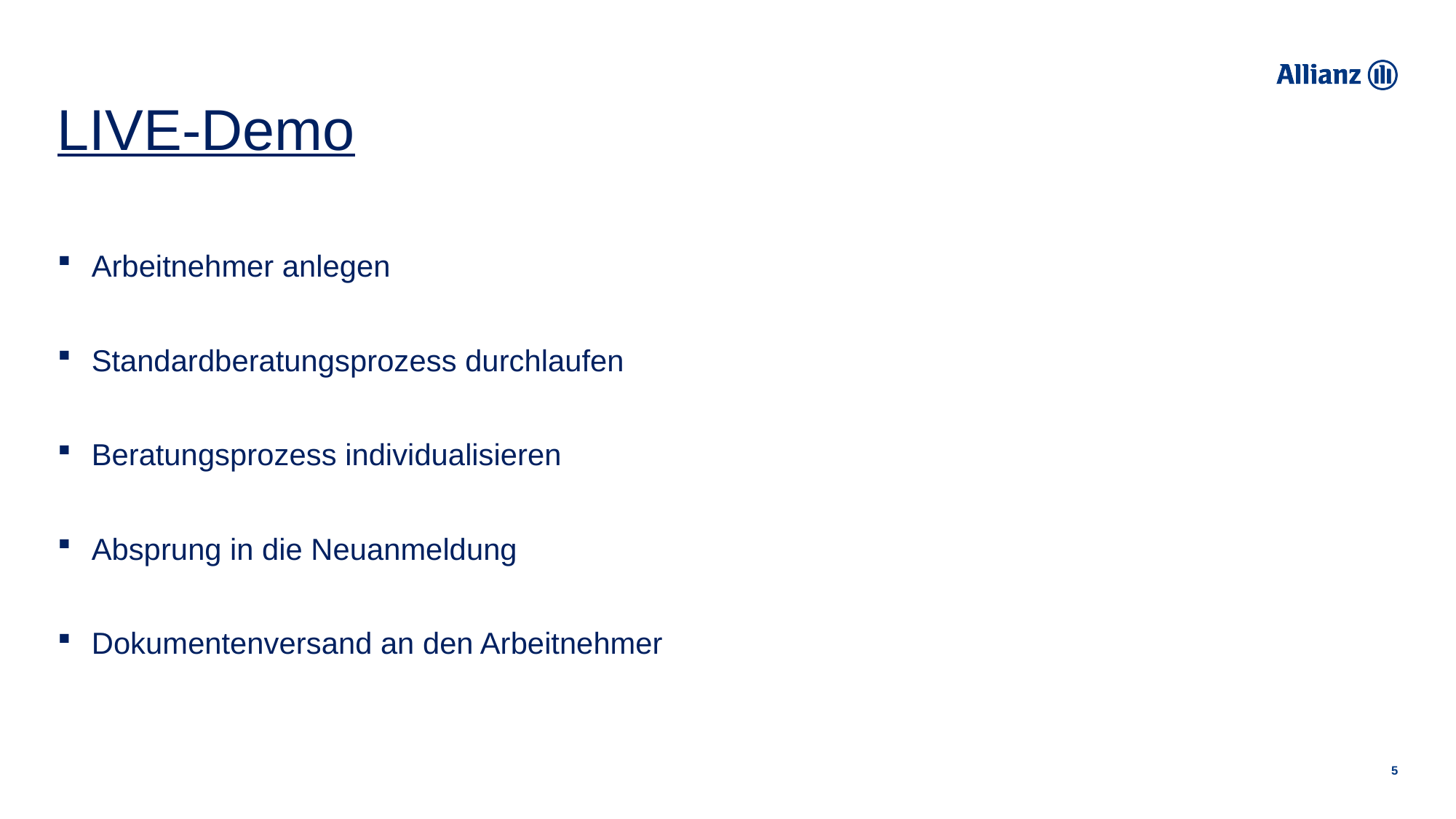

© Allianz 2021
# LIVE-Demo

Arbeitnehmer anlegen

Standardberatungsprozess durchlaufen

Beratungsprozess individualisieren

Absprung in die Neuanmeldung

Dokumentenversand an den Arbeitnehmer

5